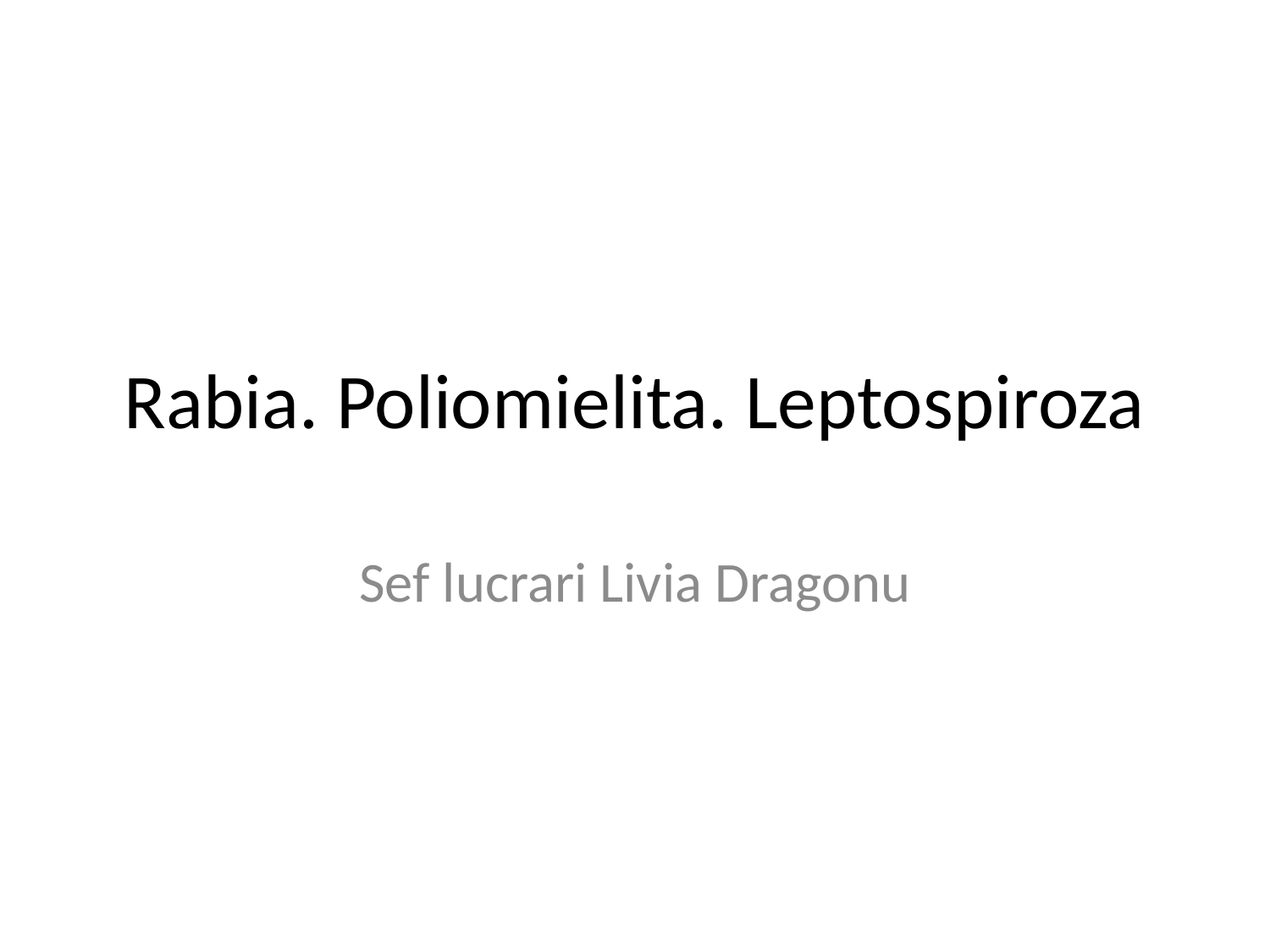

# Rabia. Poliomielita. Leptospiroza
Sef lucrari Livia Dragonu